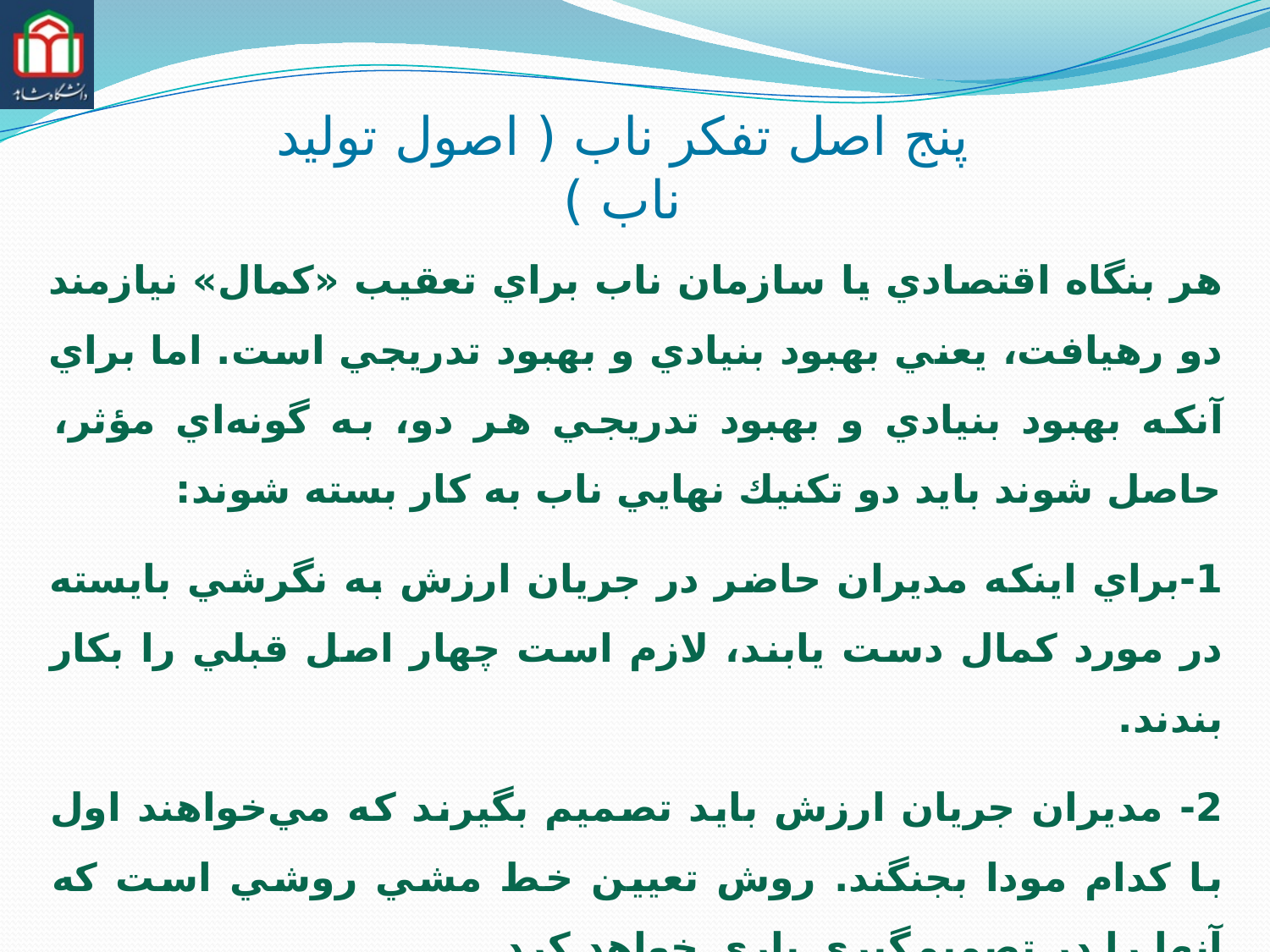

پنج اصل تفكر ناب ( اصول تولید ناب )
هر بنگاه اقتصادي يا سازمان ناب براي تعقيب «كمال» نيازمند دو رهيافت، يعني بهبود بنيادي و بهبود تدريجي است. اما براي آنكه بهبود بنيادي و بهبود تدريجي هر دو، به گونه‌اي مؤثر، حاصل شوند بايد دو تكنيك نهايي ناب به كار بسته شوند:
1-براي اينكه مديران حاضر در جريان ارزش به نگرشي بايسته در مورد كمال دست يابند، لازم است چهار اصل قبلي را بكار بندند.
2- مديران جريان ارزش بايد تصميم بگيرند كه مي‌خواهند اول با كدام مودا بجنگند. روش تعيين خط مشي روشي است كه آنها را در تصميم‌گيري ياري خواهد كرد.